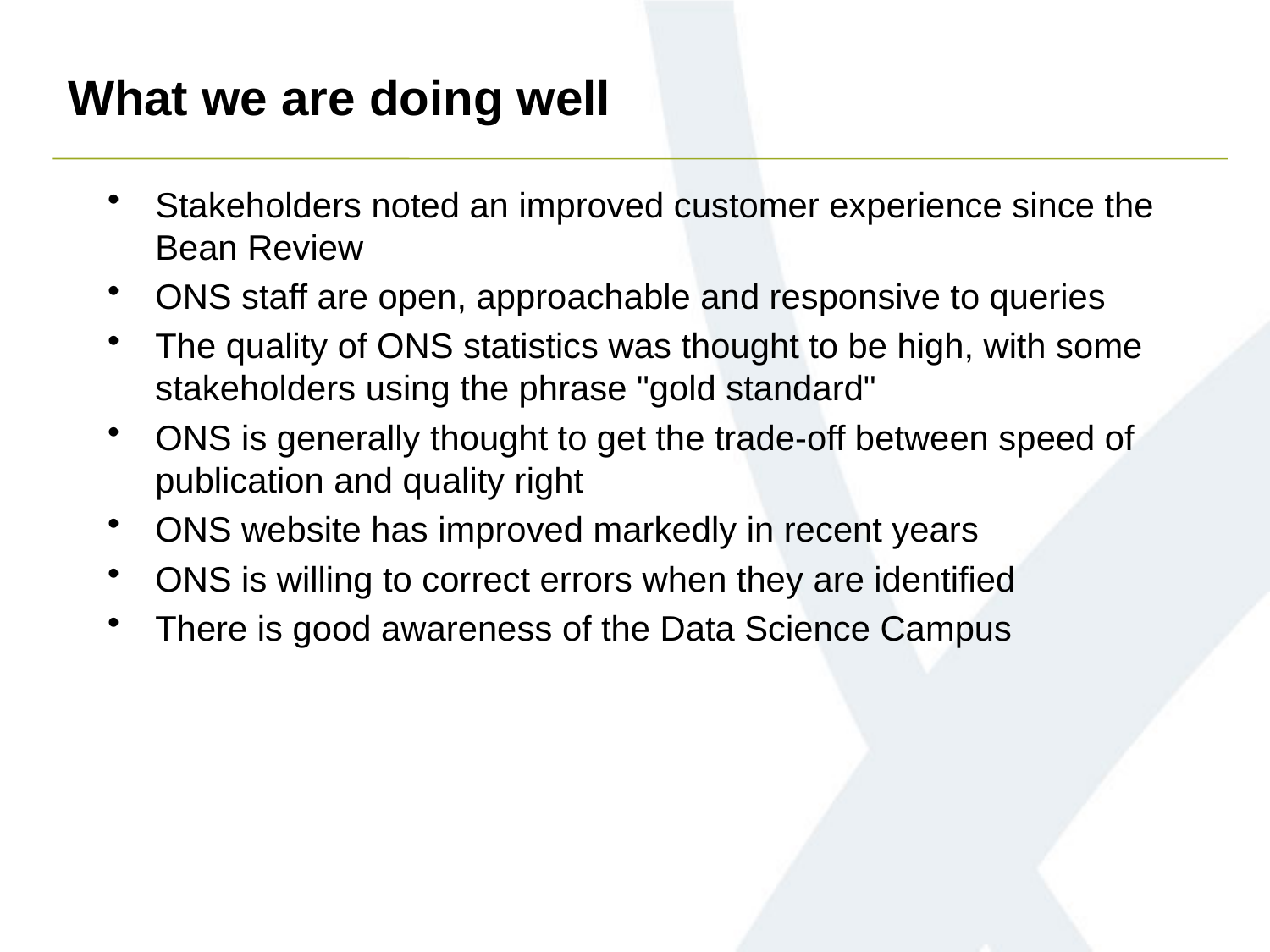

# What we are doing well
Stakeholders noted an improved customer experience since the Bean Review
ONS staff are open, approachable and responsive to queries
The quality of ONS statistics was thought to be high, with some stakeholders using the phrase "gold standard"
ONS is generally thought to get the trade-off between speed of publication and quality right
ONS website has improved markedly in recent years
ONS is willing to correct errors when they are identified
There is good awareness of the Data Science Campus